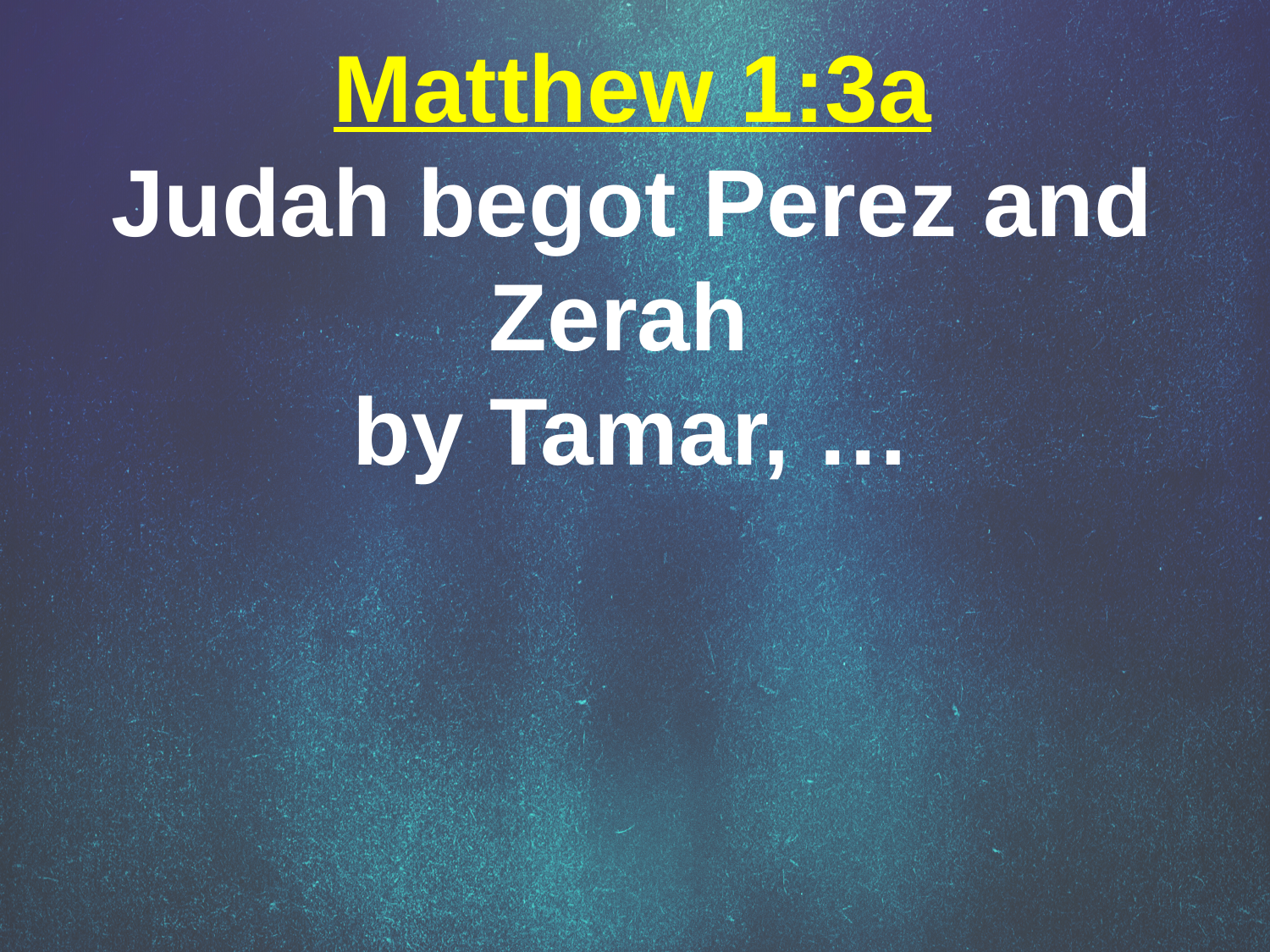

Matthew 1:3a
Judah begot Perez and Zerah
by Tamar, …